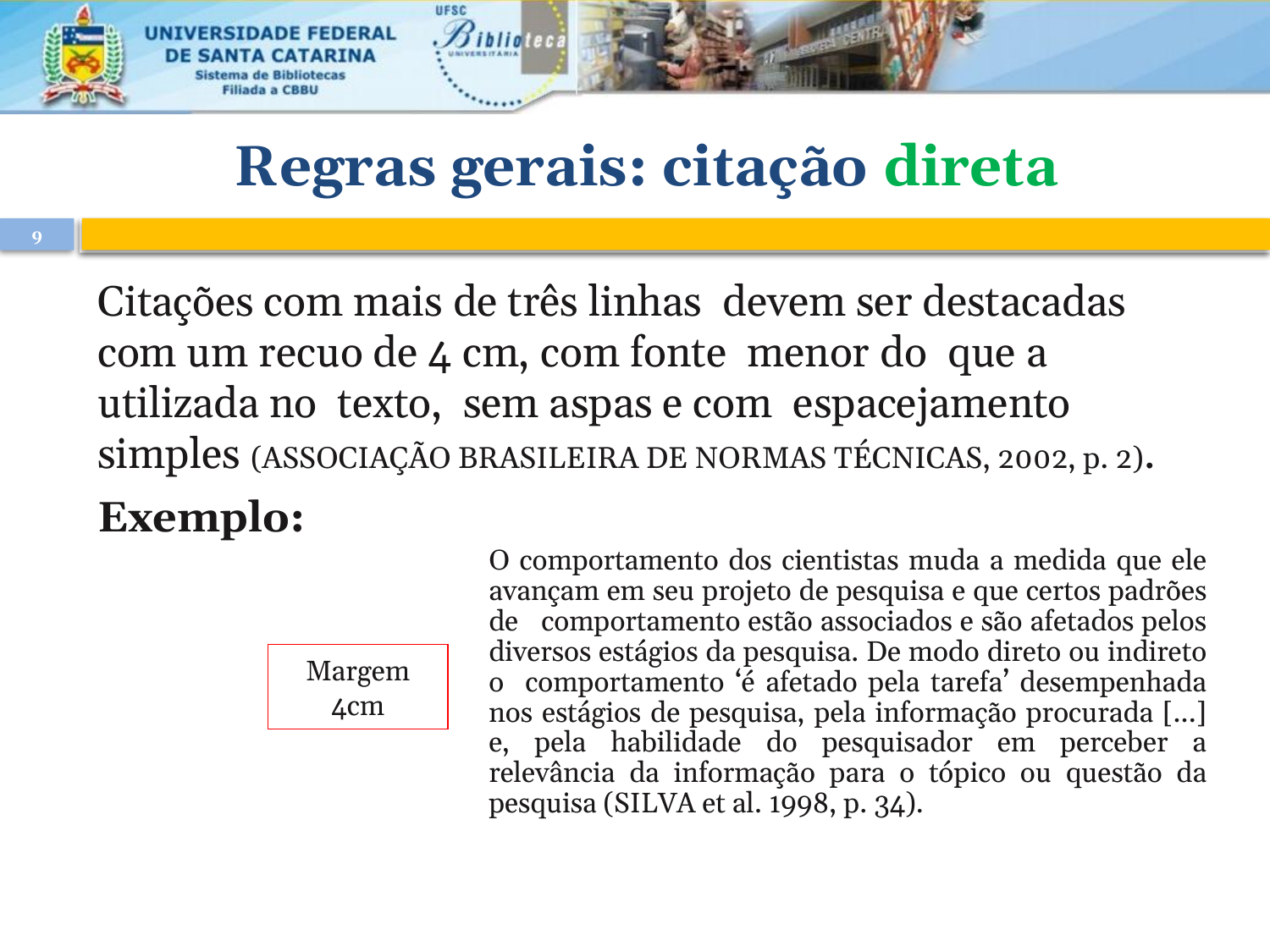

# Regras gerais: citação direta
9
Citações com mais de três linhas  devem ser destacadas com um recuo de 4 cm, com fonte  menor do  que a utilizada no  texto,  sem aspas e com  espacejamento  simples (ASSOCIAÇÃO BRASILEIRA DE NORMAS TÉCNICAS, 2002, p. 2).
Exemplo:

O comportamento dos cientistas muda a medida que ele avançam em seu projeto de pesquisa e que certos padrões de   comportamento estão associados e são afetados pelos diversos estágios da pesquisa. De modo direto ou indireto o  comportamento ‘é afetado pela tarefa’ desempenhada nos estágios de pesquisa, pela informação procurada [...] e, pela habilidade do pesquisador em perceber a relevância da informação para o tópico ou questão da pesquisa (SILVA et al. 1998, p. 34).
Margem
4cm